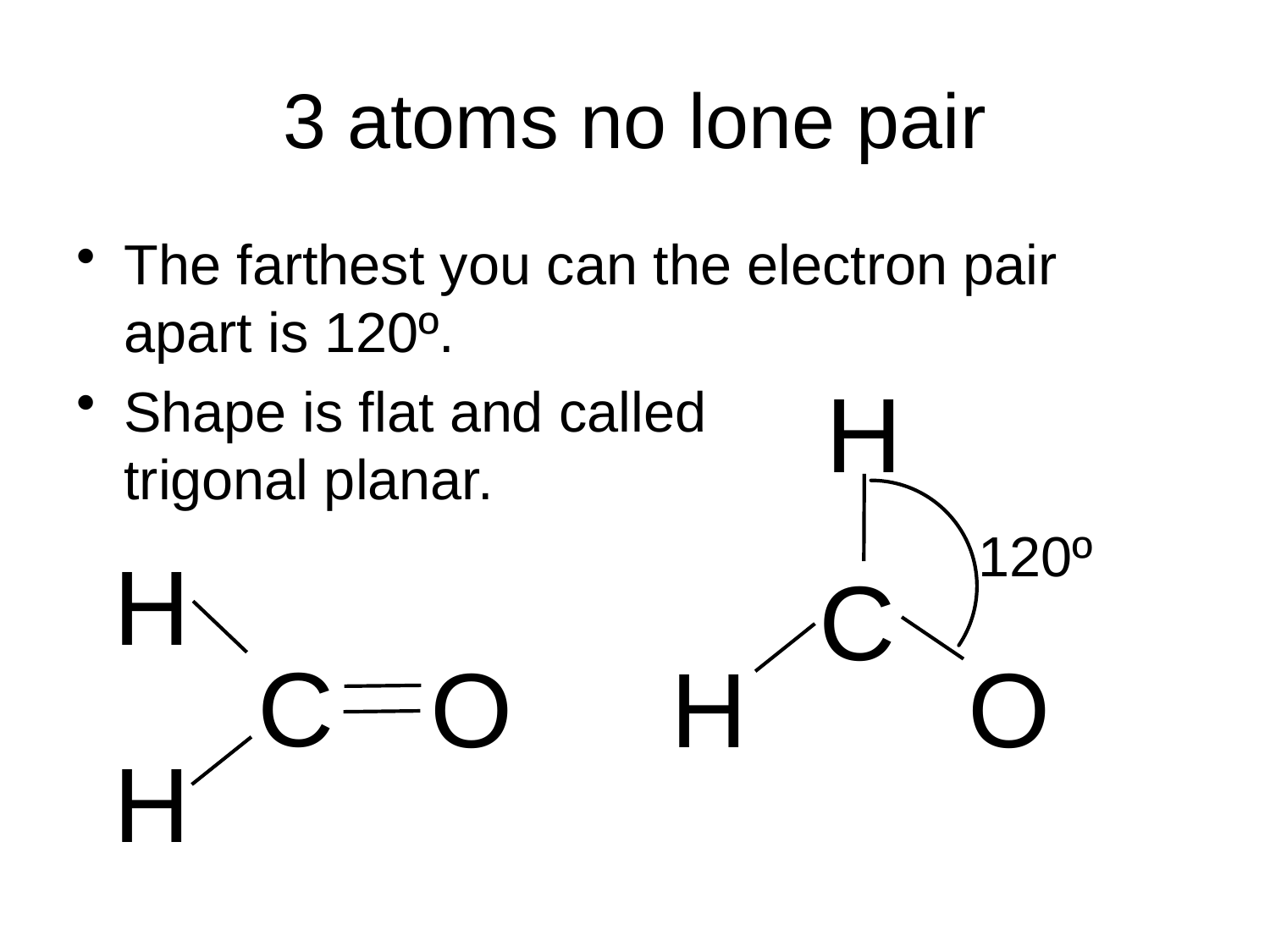

# 3 atoms no lone pair
The farthest you can the electron pair apart is 120º.
Shape is flat and called
trigonal planar.
H

120º
H
C

C
H
O
O

H